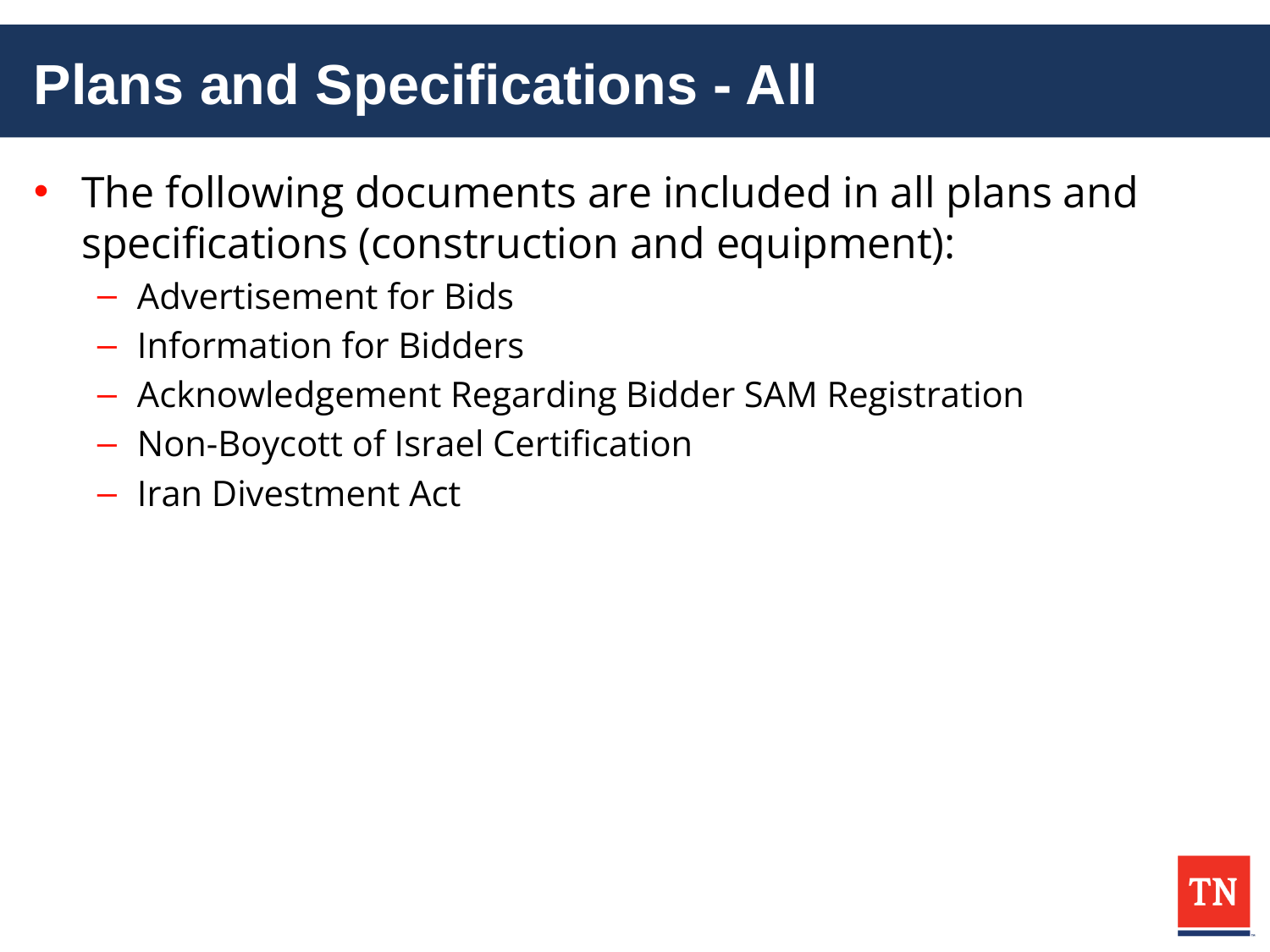

# Plans and Specifications - All
The following documents are included in all plans and specifications (construction and equipment):
Advertisement for Bids
Information for Bidders
Acknowledgement Regarding Bidder SAM Registration
Non-Boycott of Israel Certification
Iran Divestment Act